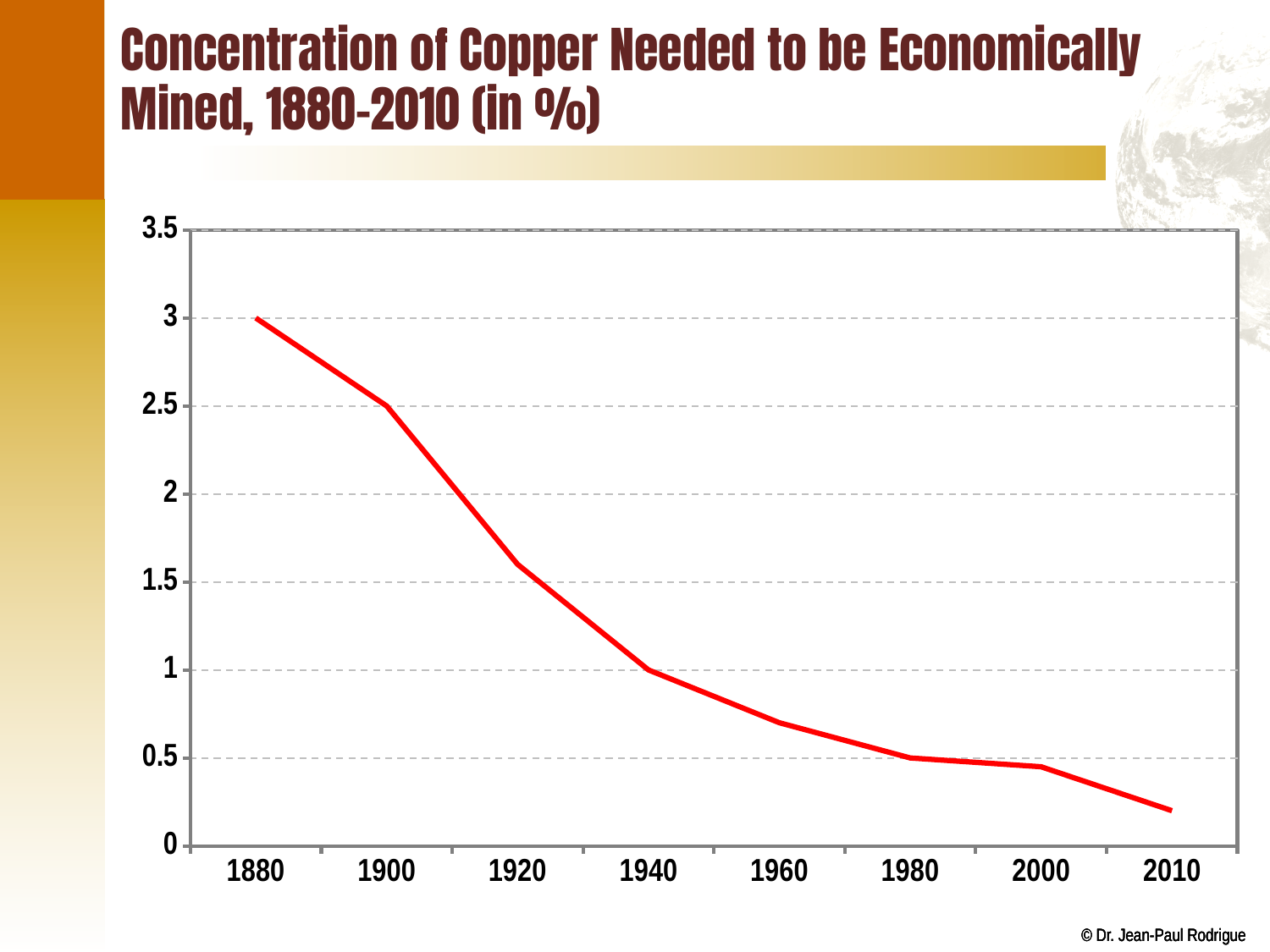

# Concentration of Copper Needed to be Economically Mined, 1880-2010 (in %)

### Chart

| Category |  |
|---|---|
| 1880 | 3.0 |
| 1900 | 2.5 |
| 1920 | 1.6 |
| 1940 | 1.0 |
| 1960 | 0.7000000000000001 |
| 1980 | 0.5 |
| 2000 | 0.45 |
| 2010 | 0.2 |